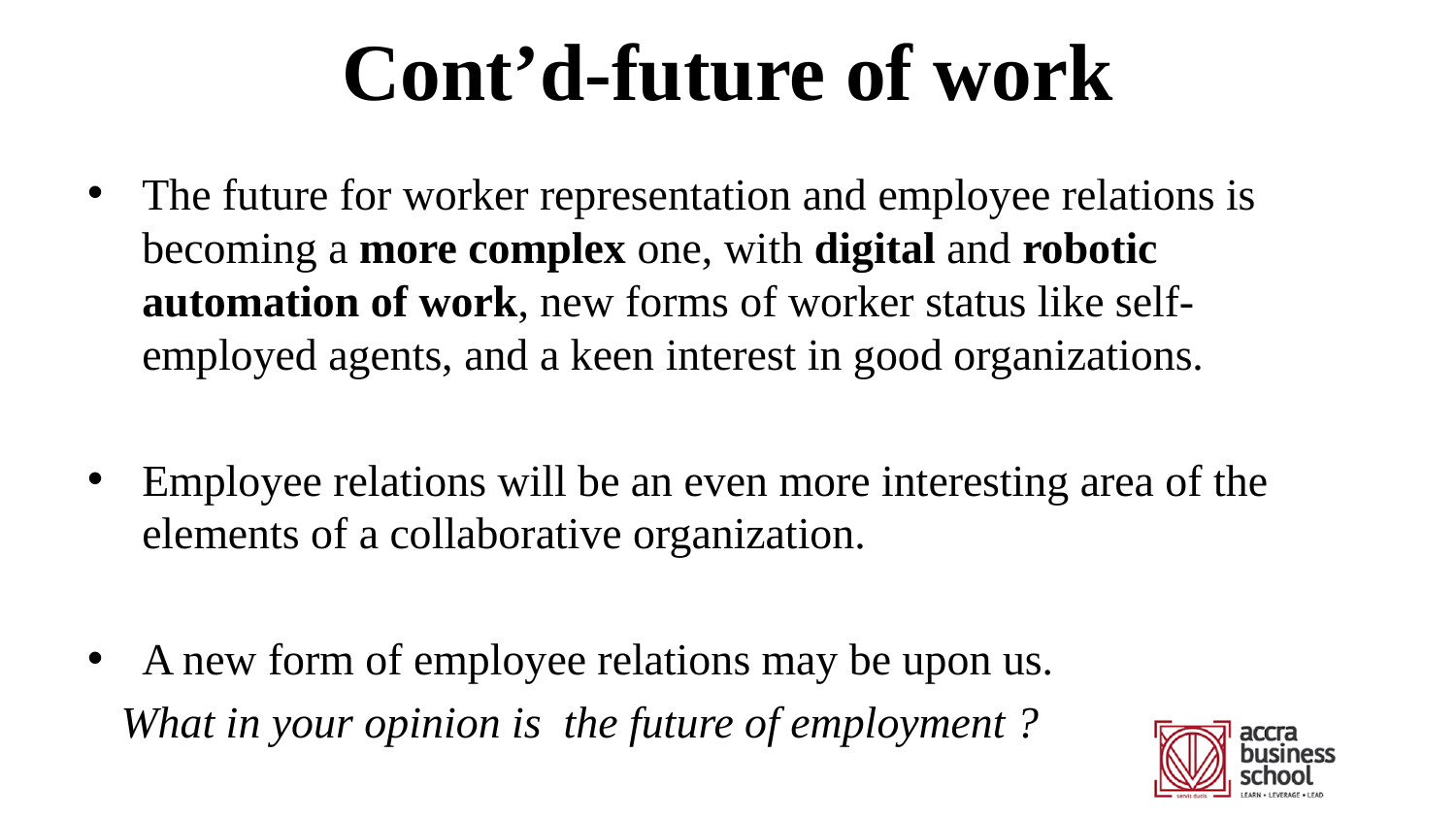

# Cont’d-future of work
The future for worker representation and employee relations is becoming a more complex one, with digital and robotic automation of work, new forms of worker status like self-employed agents, and a keen interest in good organizations.

Employee relations will be an even more interesting area of the elements of a collaborative organization.

A new form of employee relations may be upon us.
   What in your opinion is  the future of employment ?